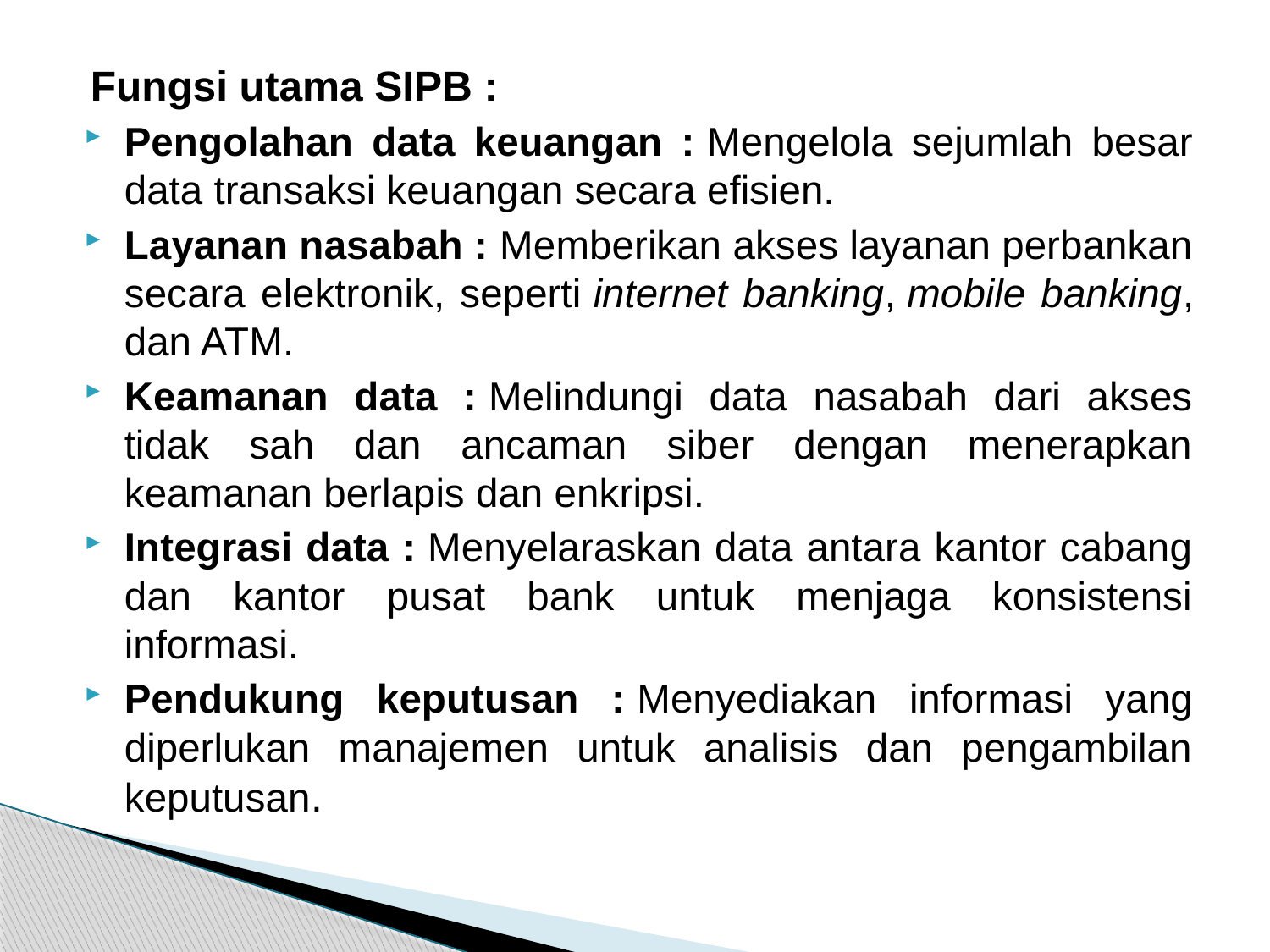

Fungsi utama SIPB :
Pengolahan data keuangan : Mengelola sejumlah besar data transaksi keuangan secara efisien.
Layanan nasabah : Memberikan akses layanan perbankan secara elektronik, seperti internet banking, mobile banking, dan ATM.
Keamanan data : Melindungi data nasabah dari akses tidak sah dan ancaman siber dengan menerapkan keamanan berlapis dan enkripsi.
Integrasi data : Menyelaraskan data antara kantor cabang dan kantor pusat bank untuk menjaga konsistensi informasi.
Pendukung keputusan : Menyediakan informasi yang diperlukan manajemen untuk analisis dan pengambilan keputusan.